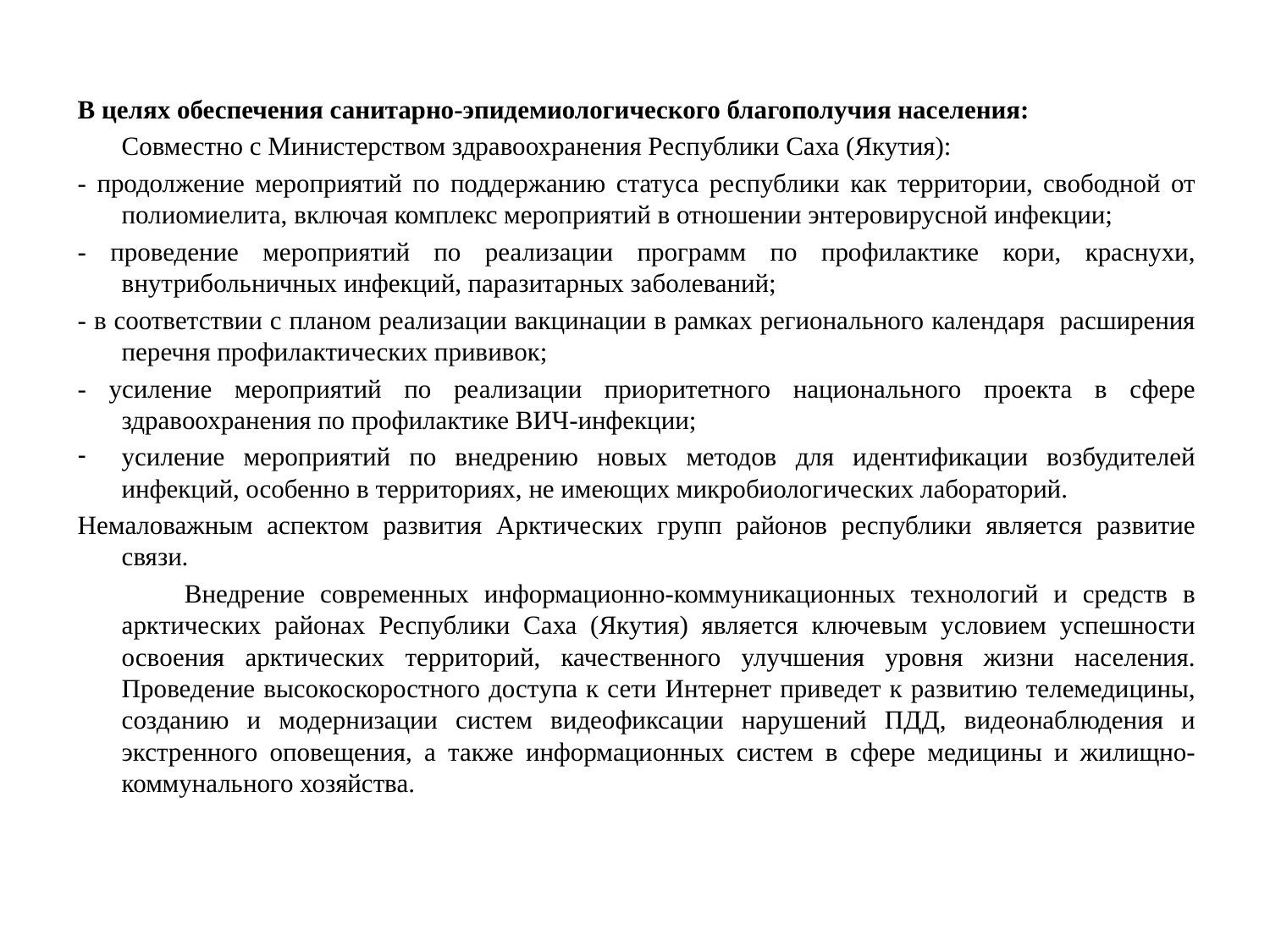

В целях обеспечения санитарно-эпидемиологического благополучия населения:
	Совместно с Министерством здравоохранения Республики Саха (Якутия):
- продолжение мероприятий по поддержанию статуса республики как территории, свободной от полиомиелита, включая комплекс мероприятий в отношении энтеровирусной инфекции;
- проведение мероприятий по реализации программ по профилактике кори, краснухи, внутрибольничных инфекций, паразитарных заболеваний;
- в соответствии с планом реализации вакцинации в рамках регионального календаря  расширения перечня профилактических прививок;
- усиление мероприятий по реализации приоритетного национального проекта в сфере здравоохранения по профилактике ВИЧ-инфекции;
усиление мероприятий по внедрению новых методов для идентификации возбудителей инфекций, особенно в территориях, не имеющих микробиологических лабораторий.
Немаловажным аспектом развития Арктических групп районов республики является развитие связи.
       Внедрение современных информационно-коммуникационных технологий и средств в арктических районах Республики Саха (Якутия) является ключевым условием успешности освоения арктических территорий, качественного улучшения уровня жизни населения. Проведение высокоскоростного доступа к сети Интернет приведет к развитию телемедицины, созданию и модернизации систем видеофиксации нарушений ПДД, видеонаблюдения и экстренного оповещения, а также информационных систем в сфере медицины и жилищно-коммунального хозяйства.